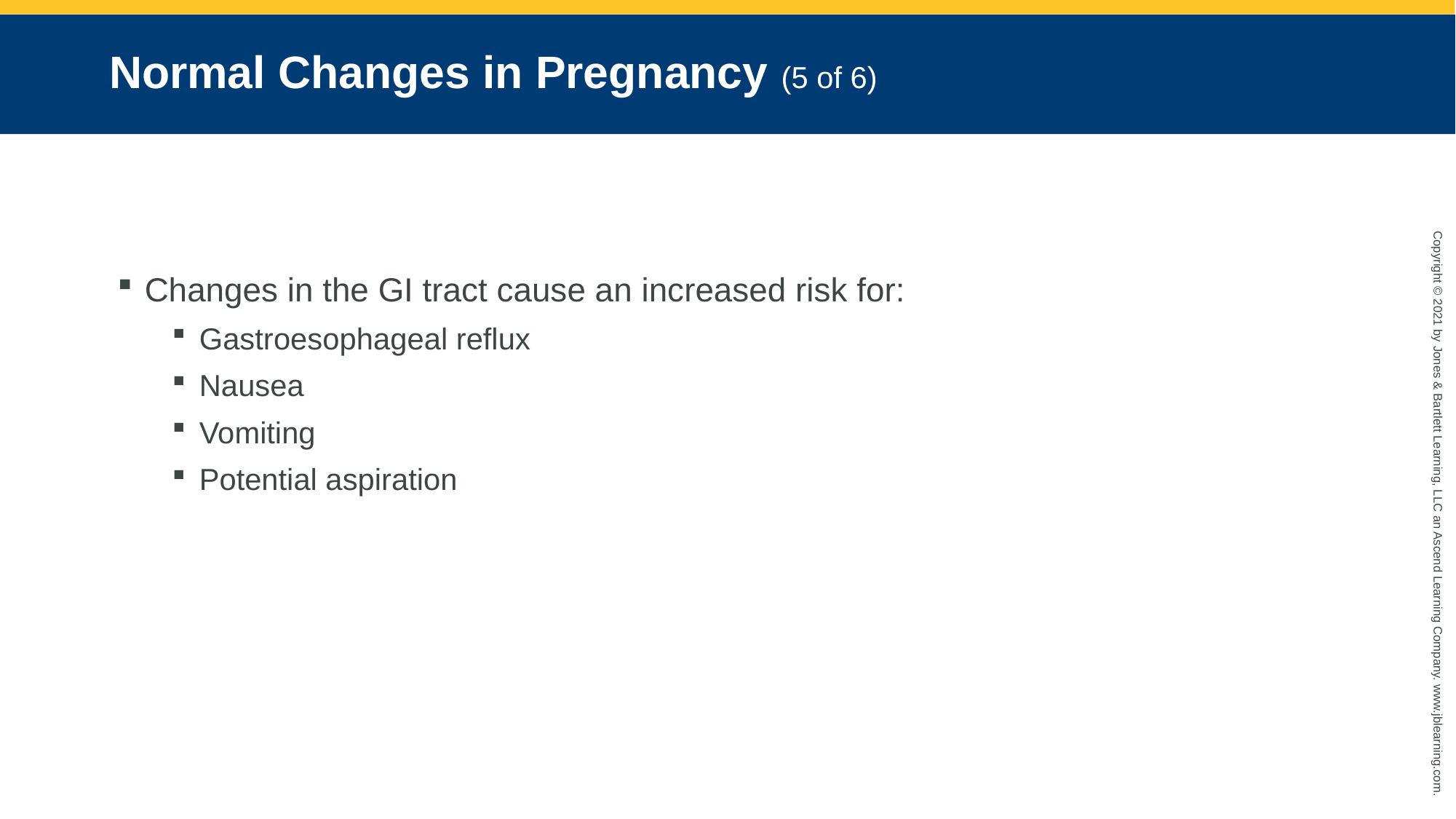

# Normal Changes in Pregnancy (5 of 6)
Changes in the GI tract cause an increased risk for:
Gastroesophageal reflux
Nausea
Vomiting
Potential aspiration